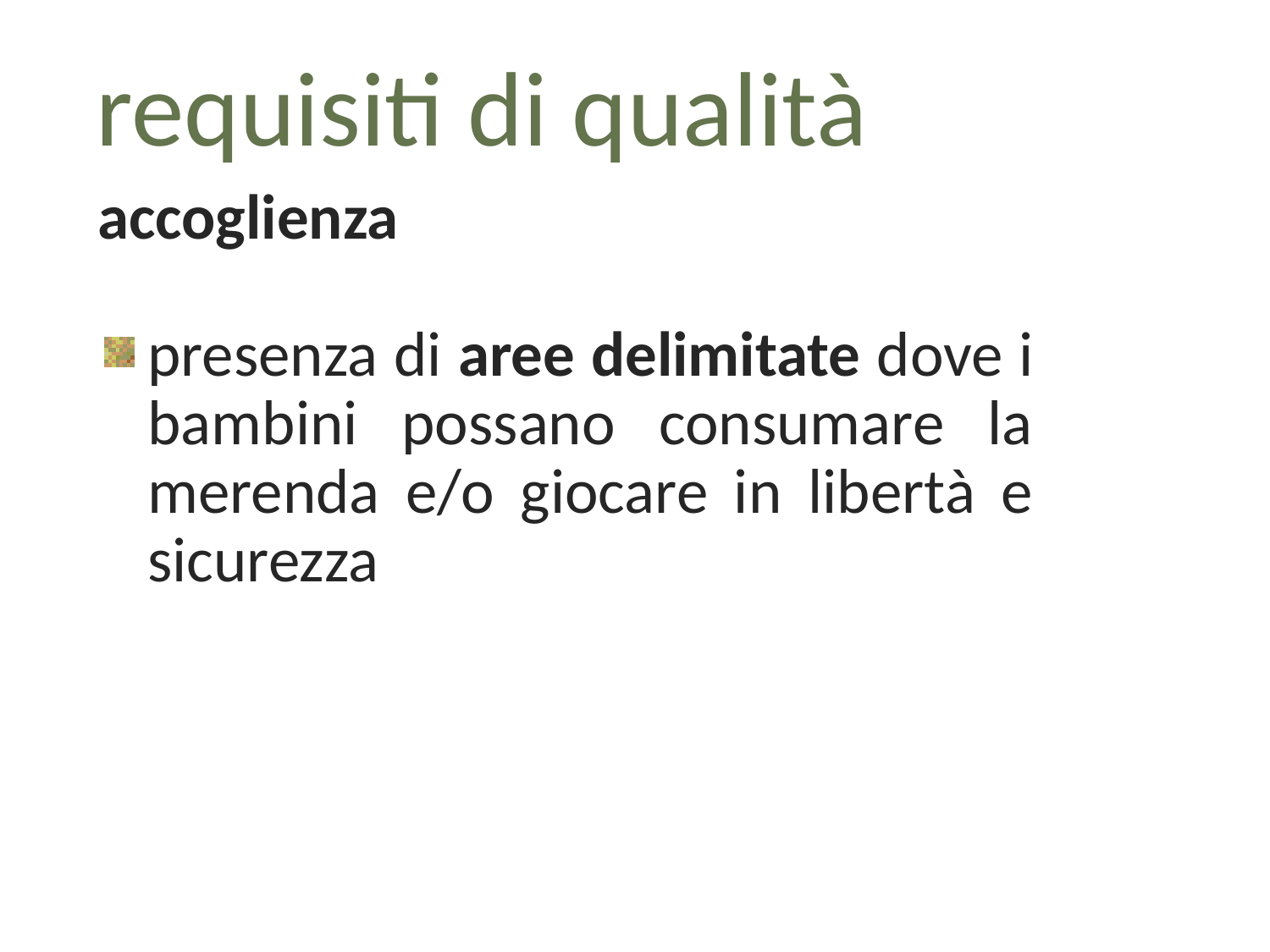

requisiti di qualità
accoglienza

presenza di aree delimitate dove i bambini possano consumare la merenda e/o giocare in libertà e sicurezza